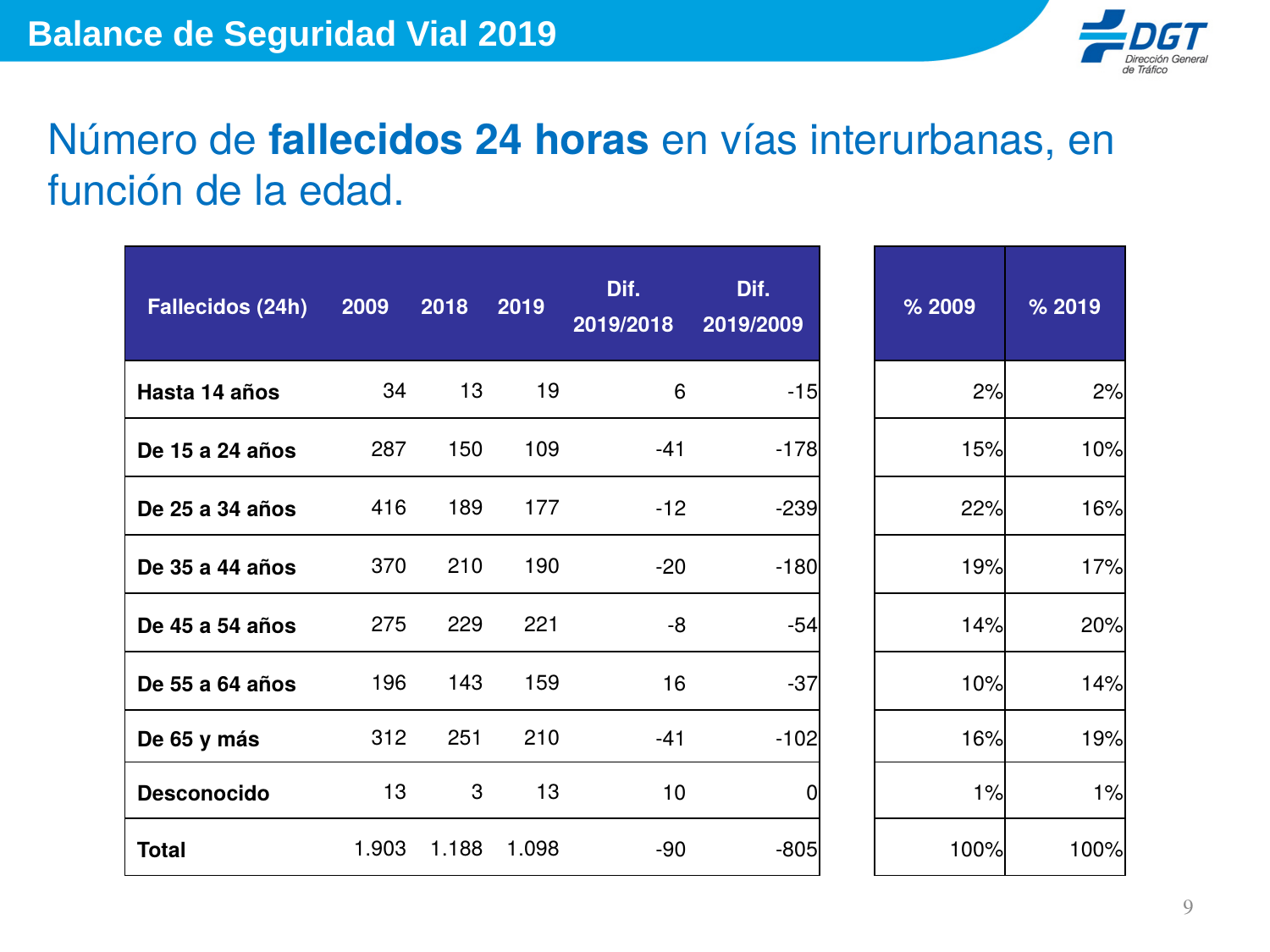

Balance de Seguridad Vial 2019

Número de fallecidos 24 horas en vías interurbanas, en función de la edad.
| Fallecidos (24h) | 2009 | 2018 | 2019 | Dif. 2019/2018 | Dif. 2019/2009 |  | % 2009 | % 2019 |
| --- | --- | --- | --- | --- | --- | --- | --- | --- |
| Hasta 14 años | 34 | 13 | 19 | 6 | -15 |  | 2% | 2% |
| De 15 a 24 años | 287 | 150 | 109 | -41 | -178 |  | 15% | 10% |
| De 25 a 34 años | 416 | 189 | 177 | -12 | -239 |  | 22% | 16% |
| De 35 a 44 años | 370 | 210 | 190 | -20 | -180 |  | 19% | 17% |
| De 45 a 54 años | 275 | 229 | 221 | -8 | -54 |  | 14% | 20% |
| De 55 a 64 años | 196 | 143 | 159 | 16 | -37 |  | 10% | 14% |
| De 65 y más | 312 | 251 | 210 | -41 | -102 |  | 16% | 19% |
| Desconocido | 13 | 3 | 13 | 10 | 0 |  | 1% | 1% |
| Total | 1.903 | 1.188 | 1.098 | -90 | -805 |  | 100% | 100% |
9